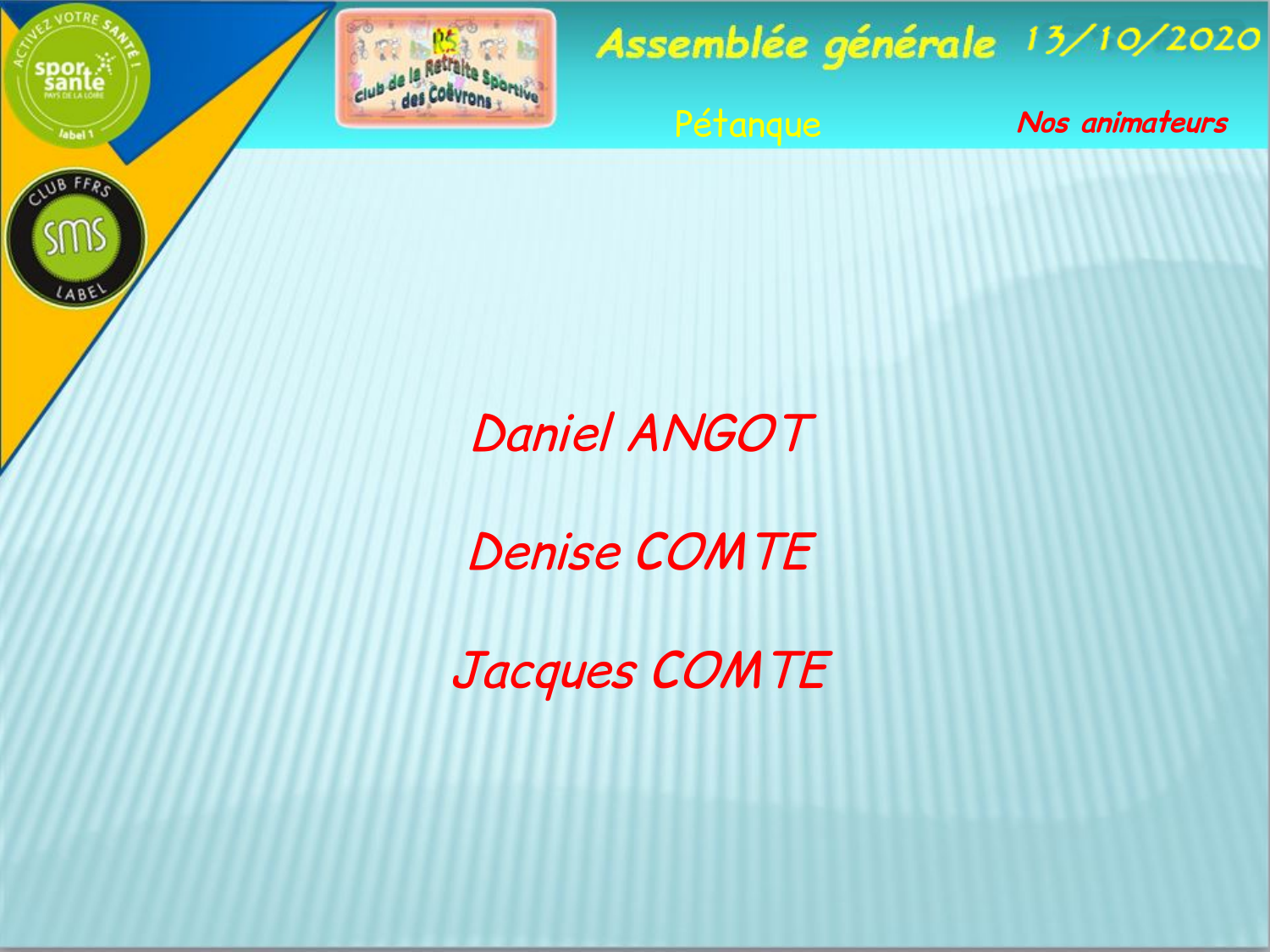

Pétanque
Nos animateurs

Daniel ANGOT

Denise COMTE

Jacques COMTE